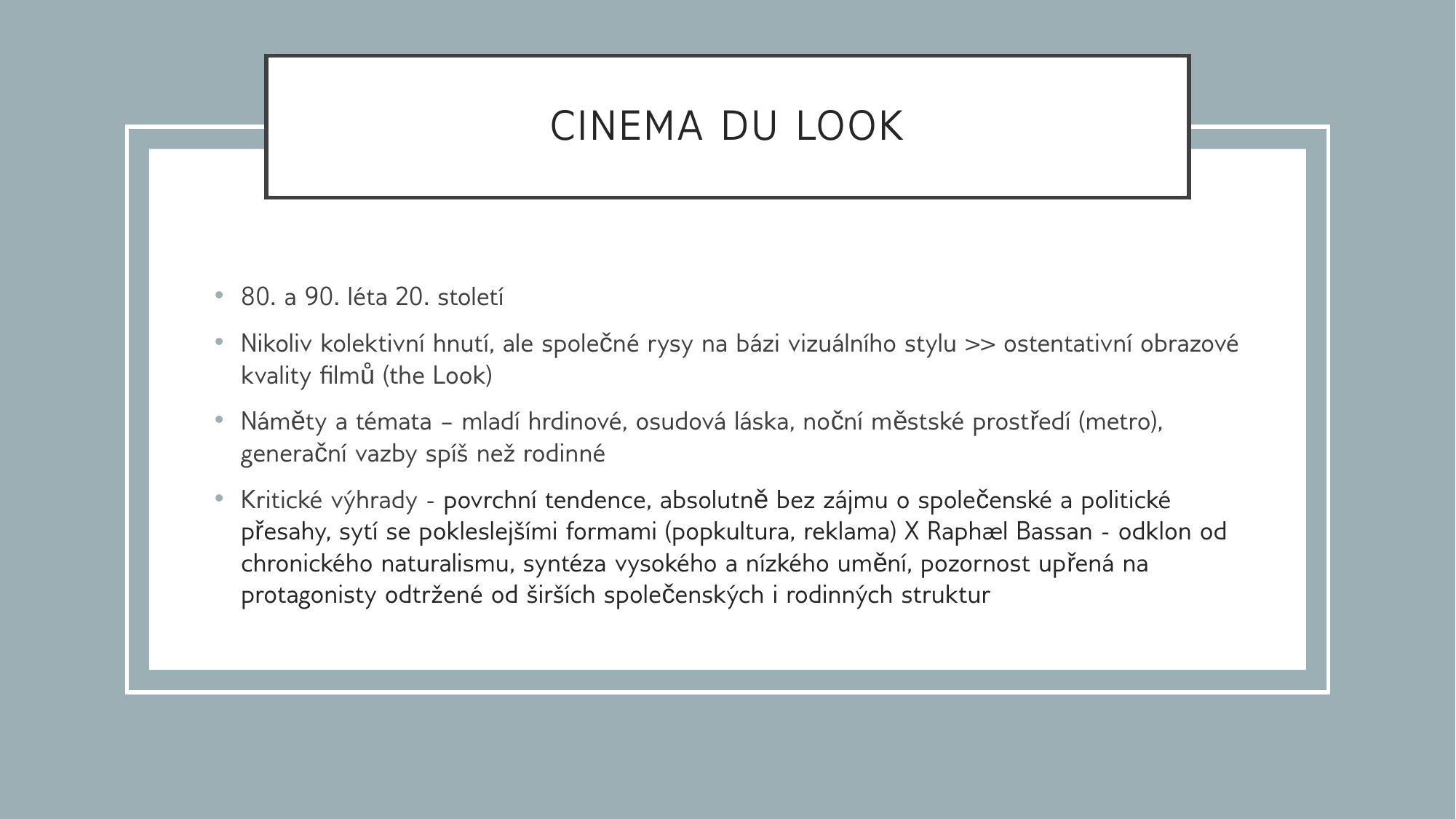

# Cinema du look

80. a 90. léta 20. století
Nikoliv kolektivní hnutí, ale společné rysy na bázi vizuálního stylu >> ostentativní obrazové kvality filmů (the Look)
Náměty a témata – mladí hrdinové, osudová láska, noční městské prostředí (metro), generační vazby spíš než rodinné
Kritické výhrady - povrchní tendence, absolutně bez zájmu o společenské a politické přesahy, sytí se pokleslejšími formami (popkultura, reklama) X Raphael Bassan - odklon od chronického naturalismu, syntéza vysokého a nízkého umění, pozornost upřená na protagonisty odtržené od širších společenských i rodinných struktur